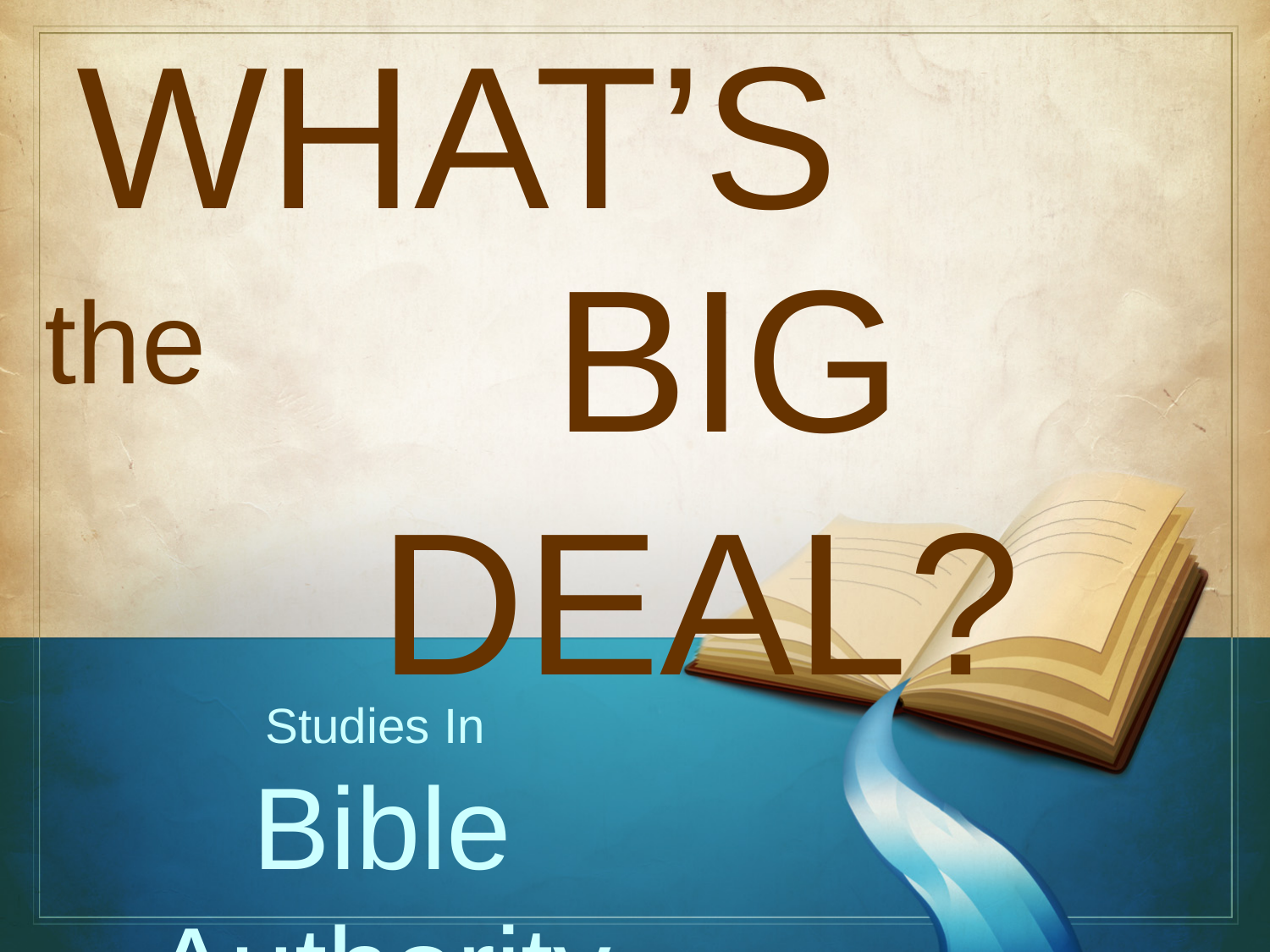

What’s
Big Deal?
the
Studies In
Bible Authority